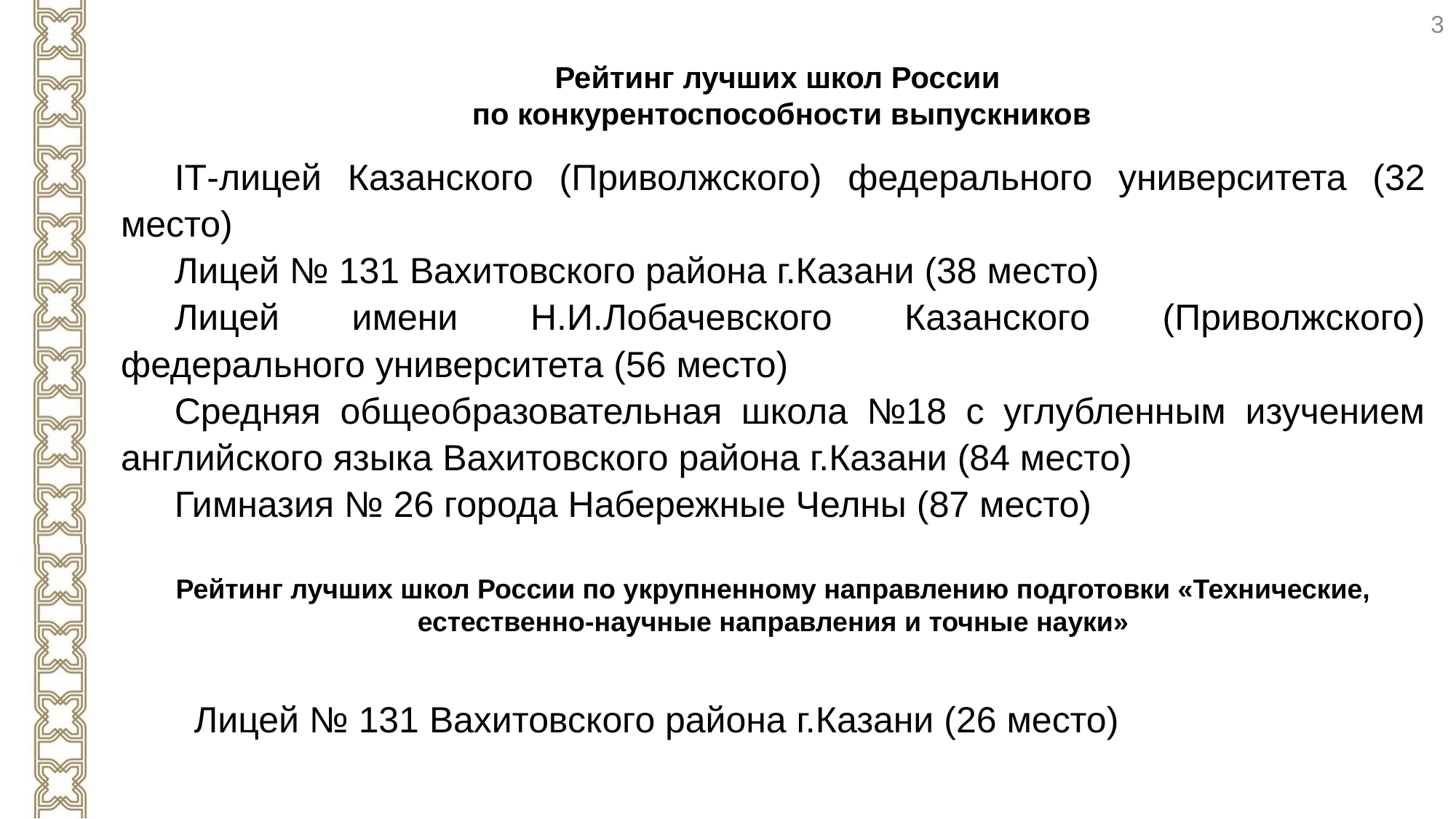

3
Рейтинг лучших школ России
по конкурентоспособности выпускников
IT-лицей Казанского (Приволжского) федерального университета (32 место)
Лицей № 131 Вахитовского района г.Казани (38 место)
Лицей имени Н.И.Лобачевского Казанского (Приволжского) федерального университета (56 место)
Средняя общеобразовательная школа №18 с углубленным изучением английского языка Вахитовского района г.Казани (84 место)
Гимназия № 26 города Набережные Челны (87 место)
Рейтинг лучших школ России по укрупненному направлению подготовки «Технические, естественно-научные направления и точные науки»
Лицей № 131 Вахитовского района г.Казани (26 место)